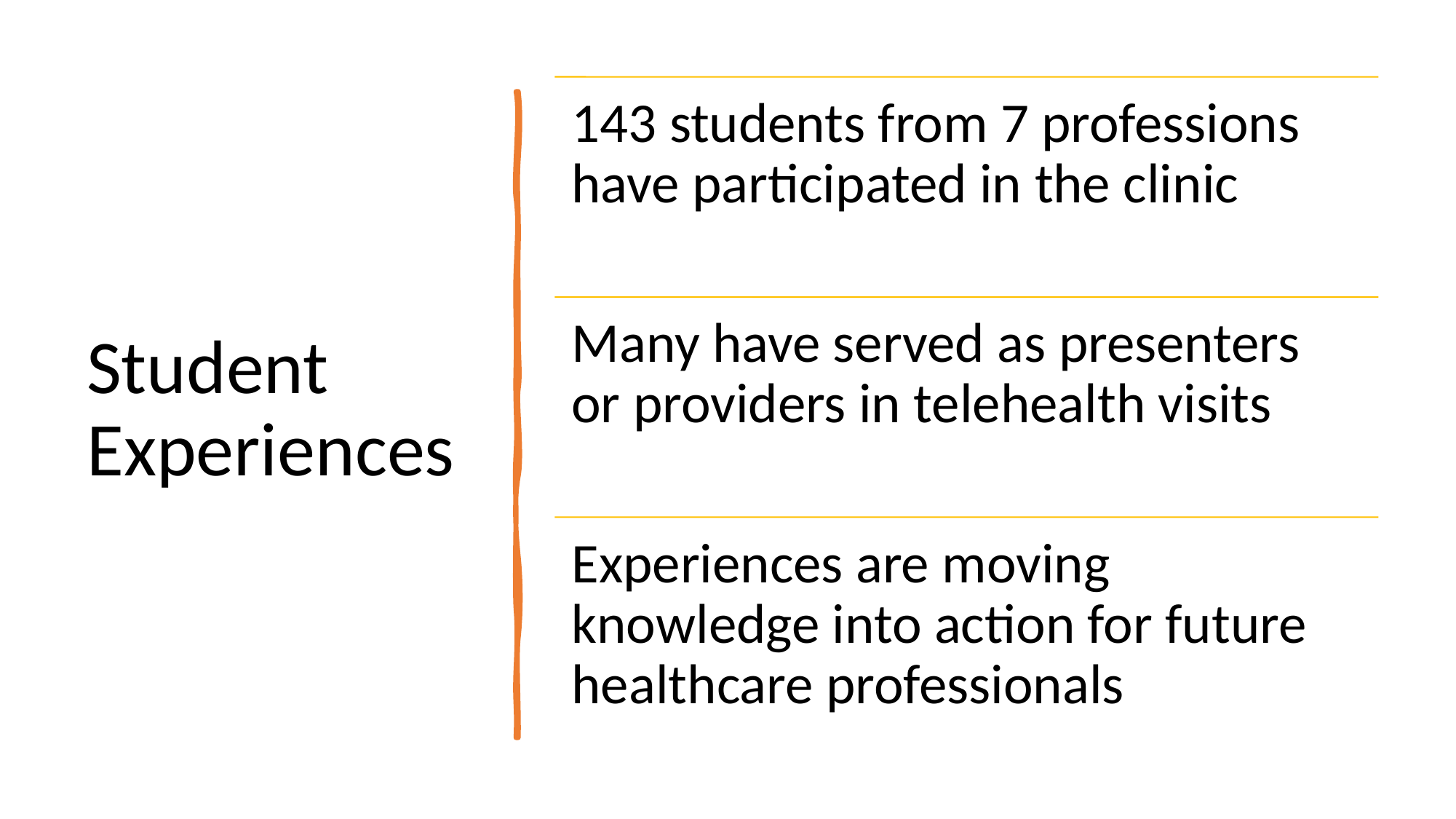

143 students from 7 professions have participated in the clinic
Many have served as presenters or providers in telehealth visits
Experiences are moving knowledge into action for future healthcare professionals
# Student Experiences